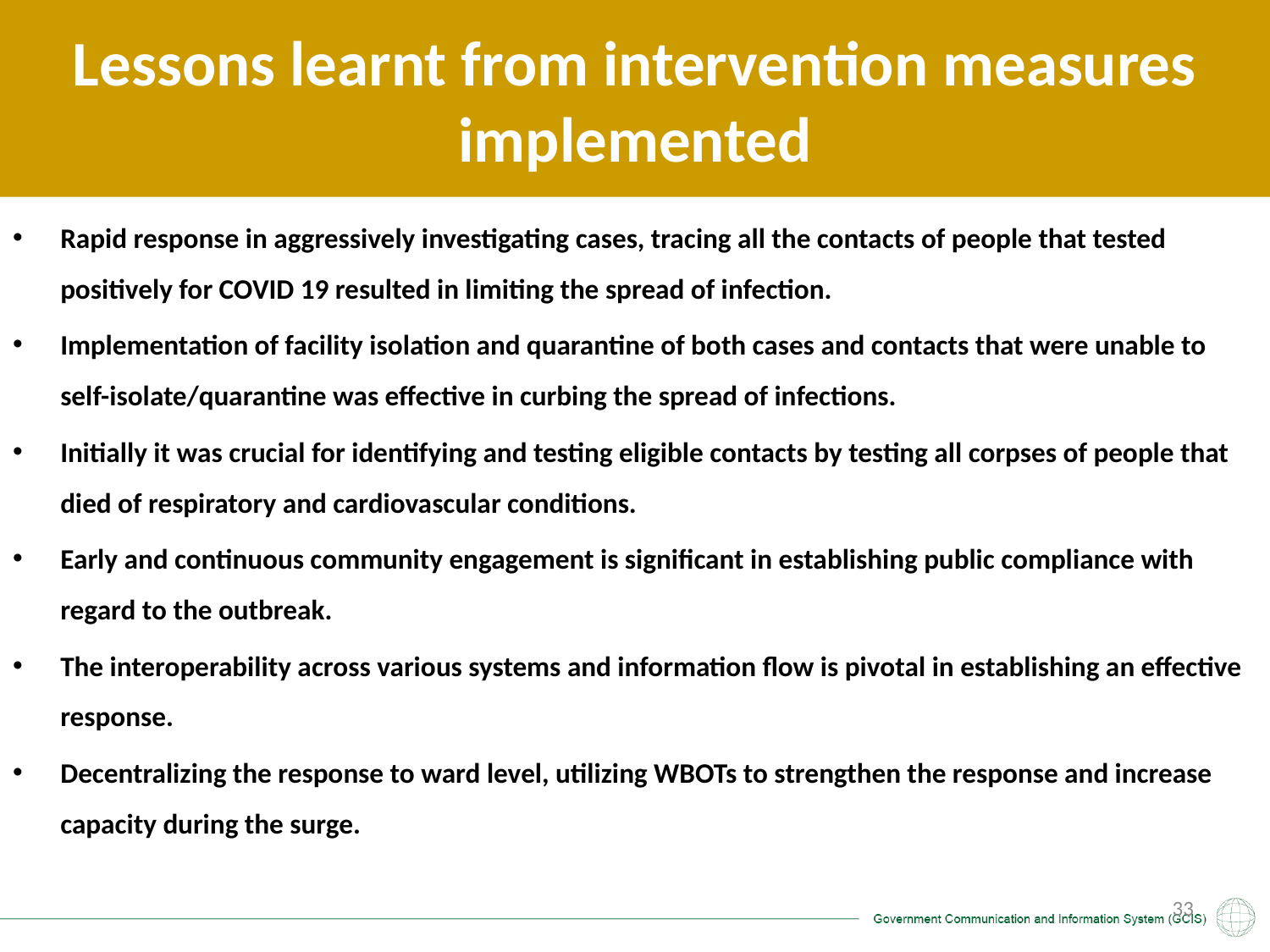

# Lessons learnt from intervention measures implemented
Rapid response in aggressively investigating cases, tracing all the contacts of people that tested positively for COVID 19 resulted in limiting the spread of infection.
Implementation of facility isolation and quarantine of both cases and contacts that were unable to self-isolate/quarantine was effective in curbing the spread of infections.
Initially it was crucial for identifying and testing eligible contacts by testing all corpses of people that died of respiratory and cardiovascular conditions.
Early and continuous community engagement is significant in establishing public compliance with regard to the outbreak.
The interoperability across various systems and information flow is pivotal in establishing an effective response.
Decentralizing the response to ward level, utilizing WBOTs to strengthen the response and increase capacity during the surge.

33